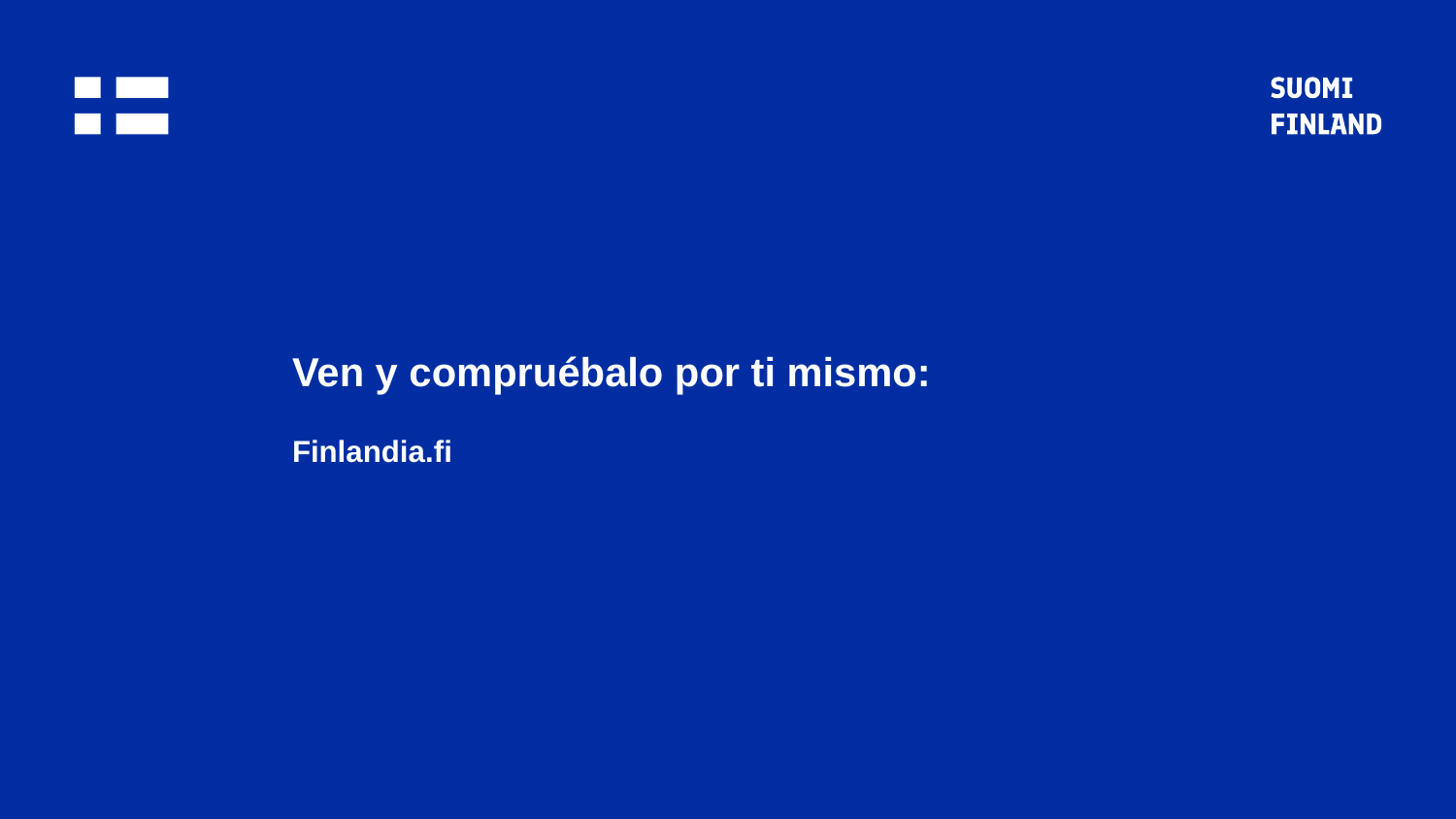

# Ven y compruébalo por ti mismo: Finlandia.fi